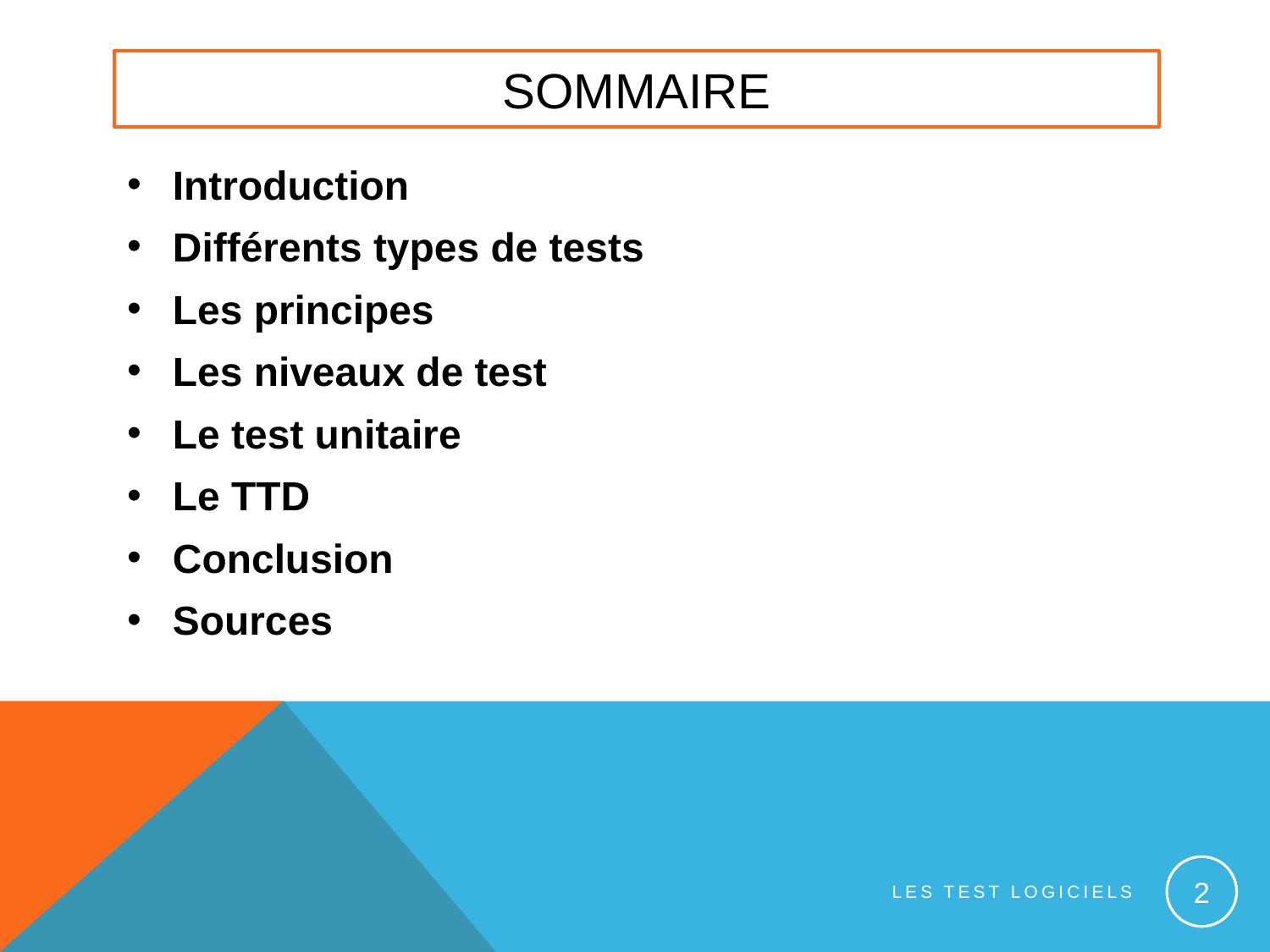

# Sommaire
Introduction
Différents types de tests
Les principes
Les niveaux de test
Le test unitaire
Le TTD
Conclusion
Sources

2
Les test logiciels